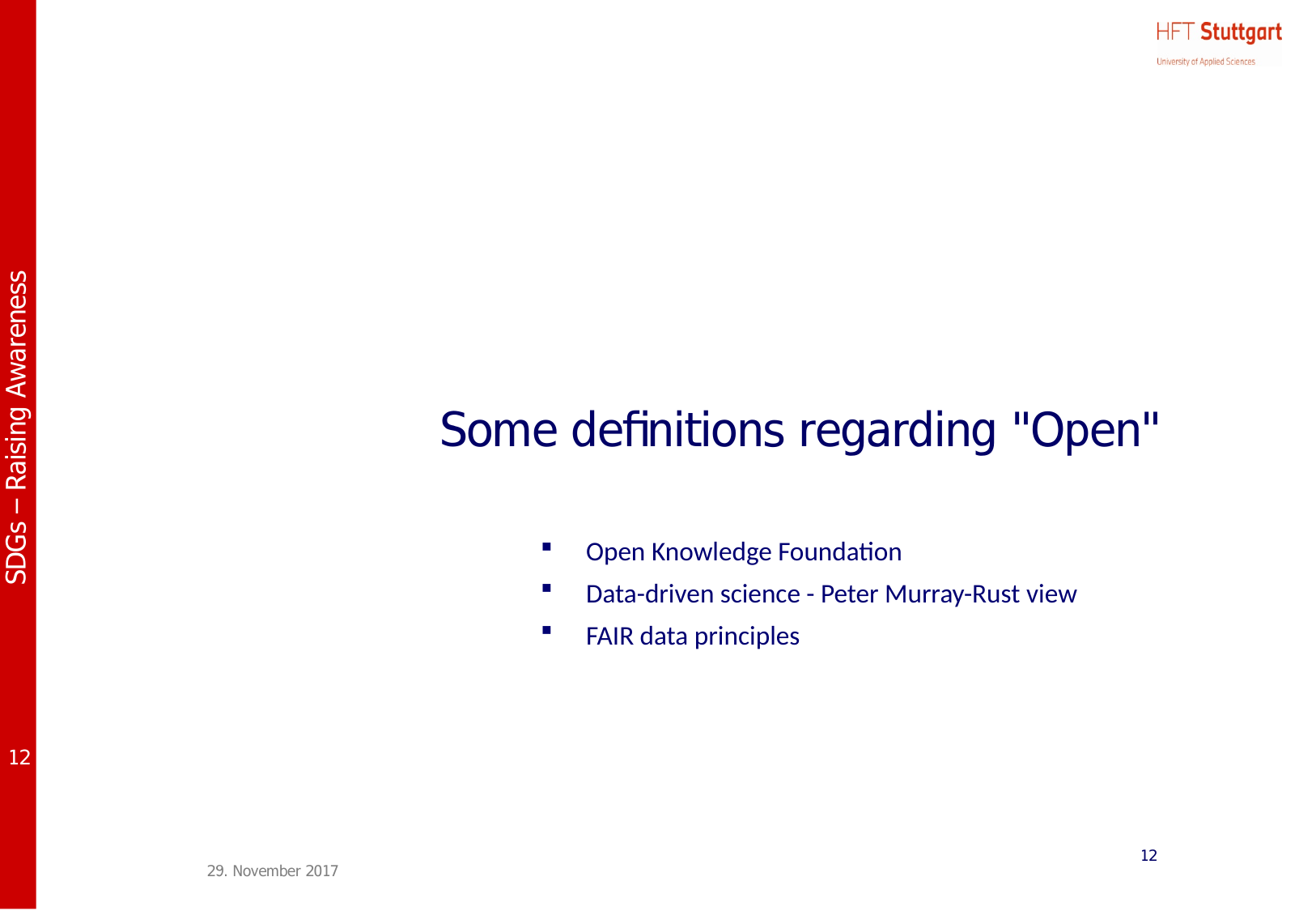

Some definitions regarding "Open"
Open Knowledge Foundation
Data-driven science - Peter Murray-Rust view
FAIR data principles
12
29. November 2017